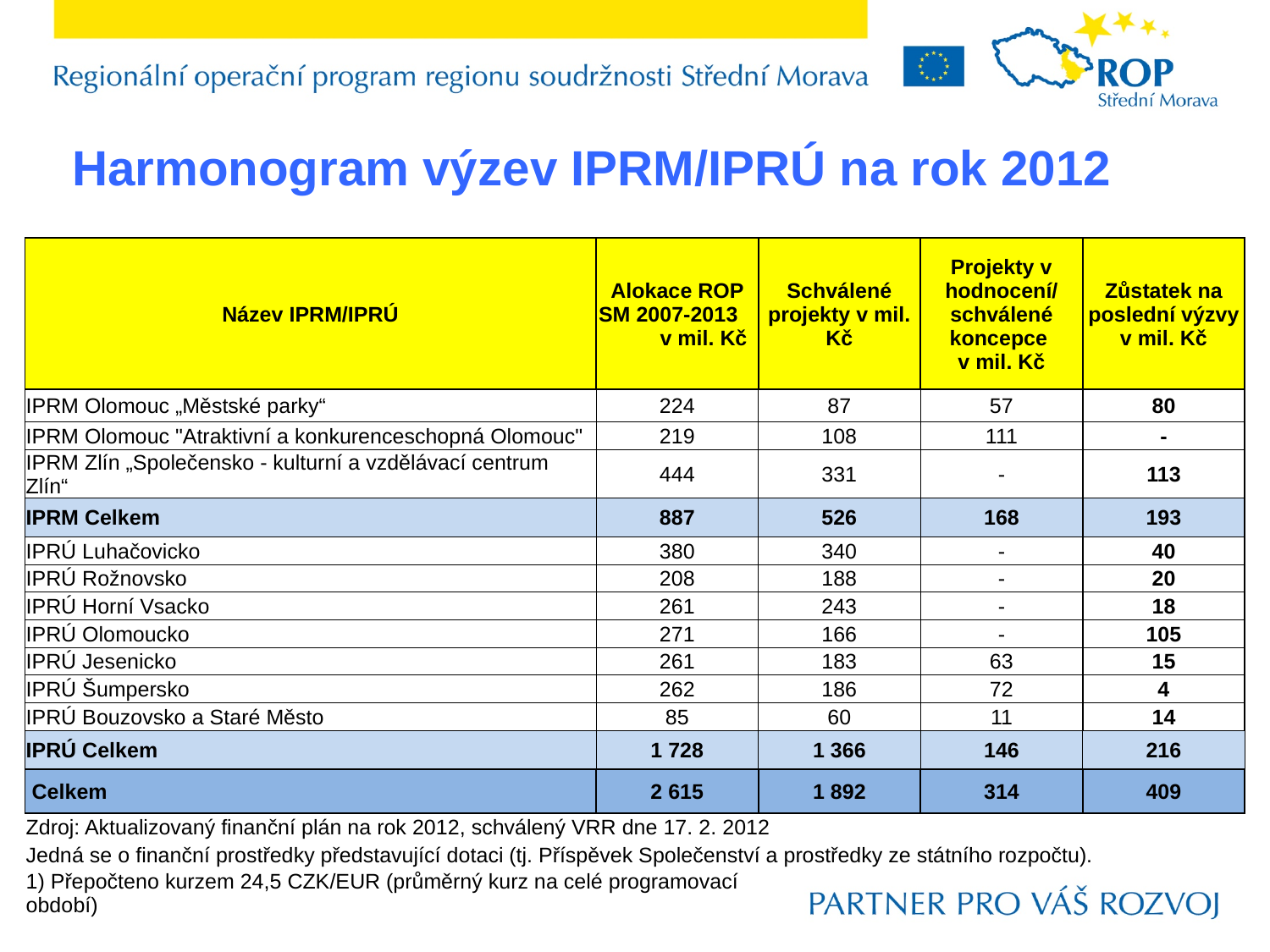

# Harmonogram výzev IPRM/IPRÚ na rok 2012

| Název IPRM/IPRÚ | Alokace ROP SM 2007-2013 v mil. Kč | Schválené projekty v mil. Kč | Projekty v hodnocení/ schválené koncepce v mil. Kč | Zůstatek na poslední výzvy v mil. Kč |
| --- | --- | --- | --- | --- |
| IPRM Olomouc „Městské parky“ | 224 | 87 | 57 | 80 |
| IPRM Olomouc "Atraktivní a konkurenceschopná Olomouc" | 219 | 108 | 111 | - |
| IPRM Zlín „Společensko - kulturní a vzdělávací centrum Zlín“ | 444 | 331 | - | 113 |
| IPRM Celkem | 887 | 526 | 168 | 193 |
| IPRÚ Luhačovicko | 380 | 340 | - | 40 |
| IPRÚ Rožnovsko | 208 | 188 | - | 20 |
| IPRÚ Horní Vsacko | 261 | 243 | - | 18 |
| IPRÚ Olomoucko | 271 | 166 | - | 105 |
| IPRÚ Jesenicko | 261 | 183 | 63 | 15 |
| IPRÚ Šumpersko | 262 | 186 | 72 | 4 |
| IPRÚ Bouzovsko a Staré Město | 85 | 60 | 11 | 14 |
| IPRÚ Celkem | 1 728 | 1 366 | 146 | 216 |
| Celkem | 2 615 | 1 892 | 314 | 409 |
| Zdroj: Aktualizovaný finanční plán na rok 2012, schválený VRR dne 17. 2. 2012 |  |  |  |  |
| Jedná se o finanční prostředky představující dotaci (tj. Příspěvek Společenství a prostředky ze státního rozpočtu). |  |  |  |  |
| 1) Přepočteno kurzem 24,5 CZK/EUR (průměrný kurz na celé programovací období) |  |  |  |  |